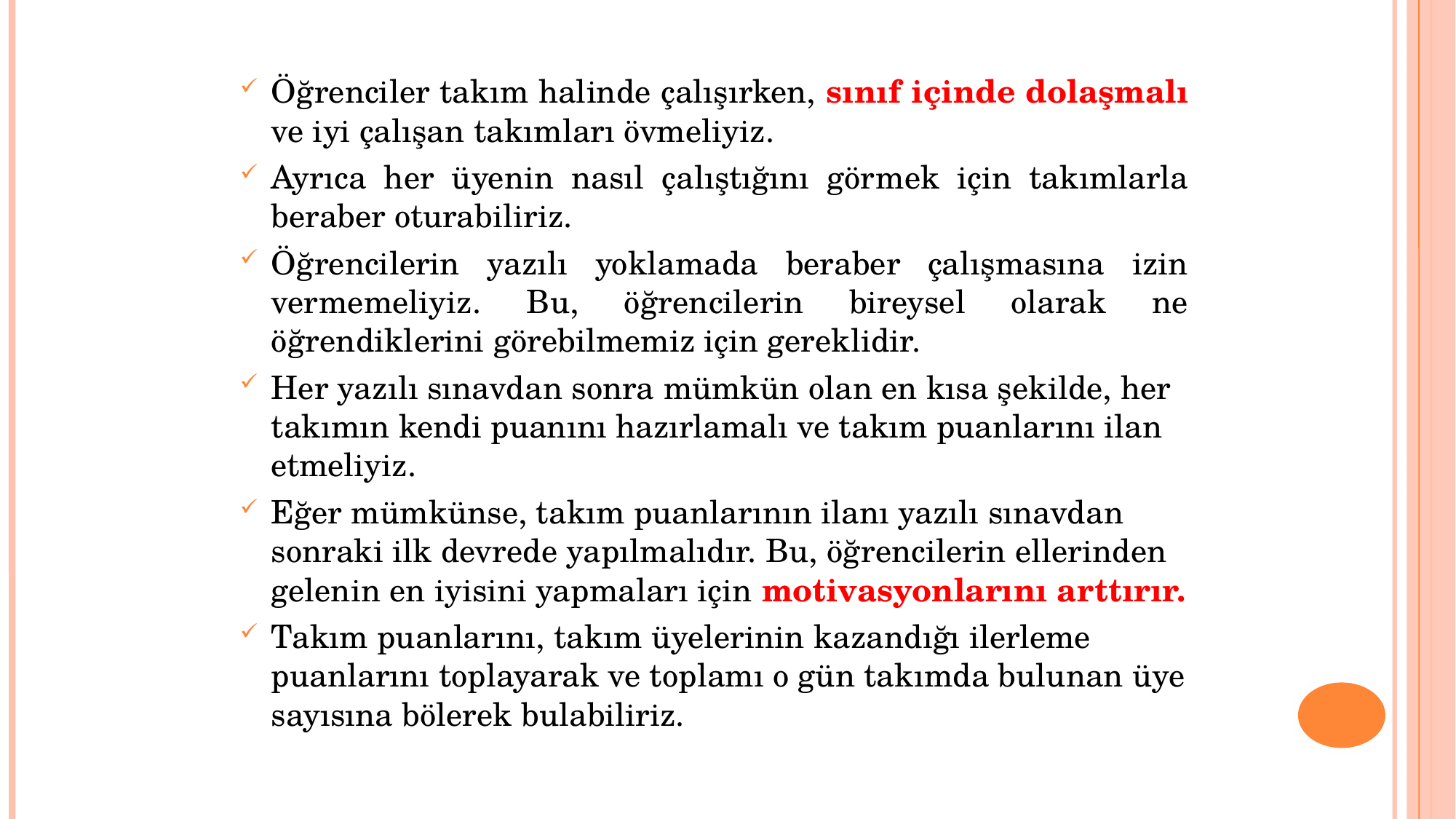

Öğrenciler takım halinde çalışırken, sınıf içinde dolaşmalı ve iyi çalışan takımları övmeliyiz.
Ayrıca her üyenin nasıl çalıştığını görmek için takımlarla beraber oturabiliriz.
Öğrencilerin yazılı yoklamada beraber çalışmasına izin vermemeliyiz. Bu, öğrencilerin bireysel olarak ne öğrendiklerini görebilmemiz için gereklidir.
Her yazılı sınavdan sonra mümkün olan en kısa şekilde, her takımın kendi puanını hazırlamalı ve takım puanlarını ilan etmeliyiz.
Eğer mümkünse, takım puanlarının ilanı yazılı sınavdan sonraki ilk devrede yapılmalıdır. Bu, öğrencilerin ellerinden gelenin en iyisini yapmaları için motivasyonlarını arttırır.
Takım puanlarını, takım üyelerinin kazandığı ilerleme puanlarını toplayarak ve toplamı o gün takımda bulunan üye sayısına bölerek bulabiliriz.